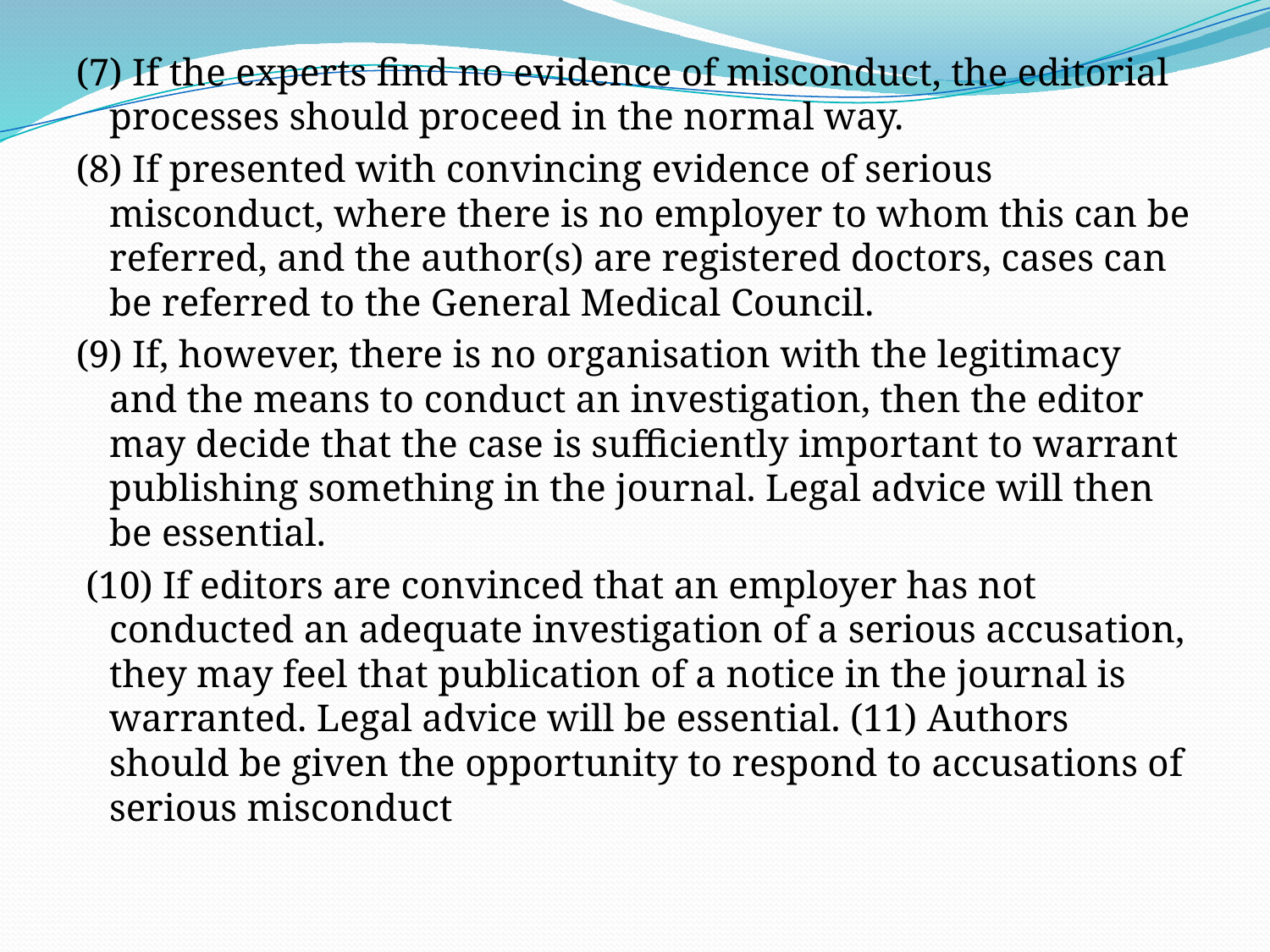

(7) If the experts find no evidence of misconduct, the editorial processes should proceed in the normal way.
(8) If presented with convincing evidence of serious misconduct, where there is no employer to whom this can be referred, and the author(s) are registered doctors, cases can be referred to the General Medical Council.
(9) If, however, there is no organisation with the legitimacy and the means to conduct an investigation, then the editor may decide that the case is sufficiently important to warrant publishing something in the journal. Legal advice will then be essential.
 (10) If editors are convinced that an employer has not conducted an adequate investigation of a serious accusation, they may feel that publication of a notice in the journal is warranted. Legal advice will be essential. (11) Authors should be given the opportunity to respond to accusations of serious misconduct